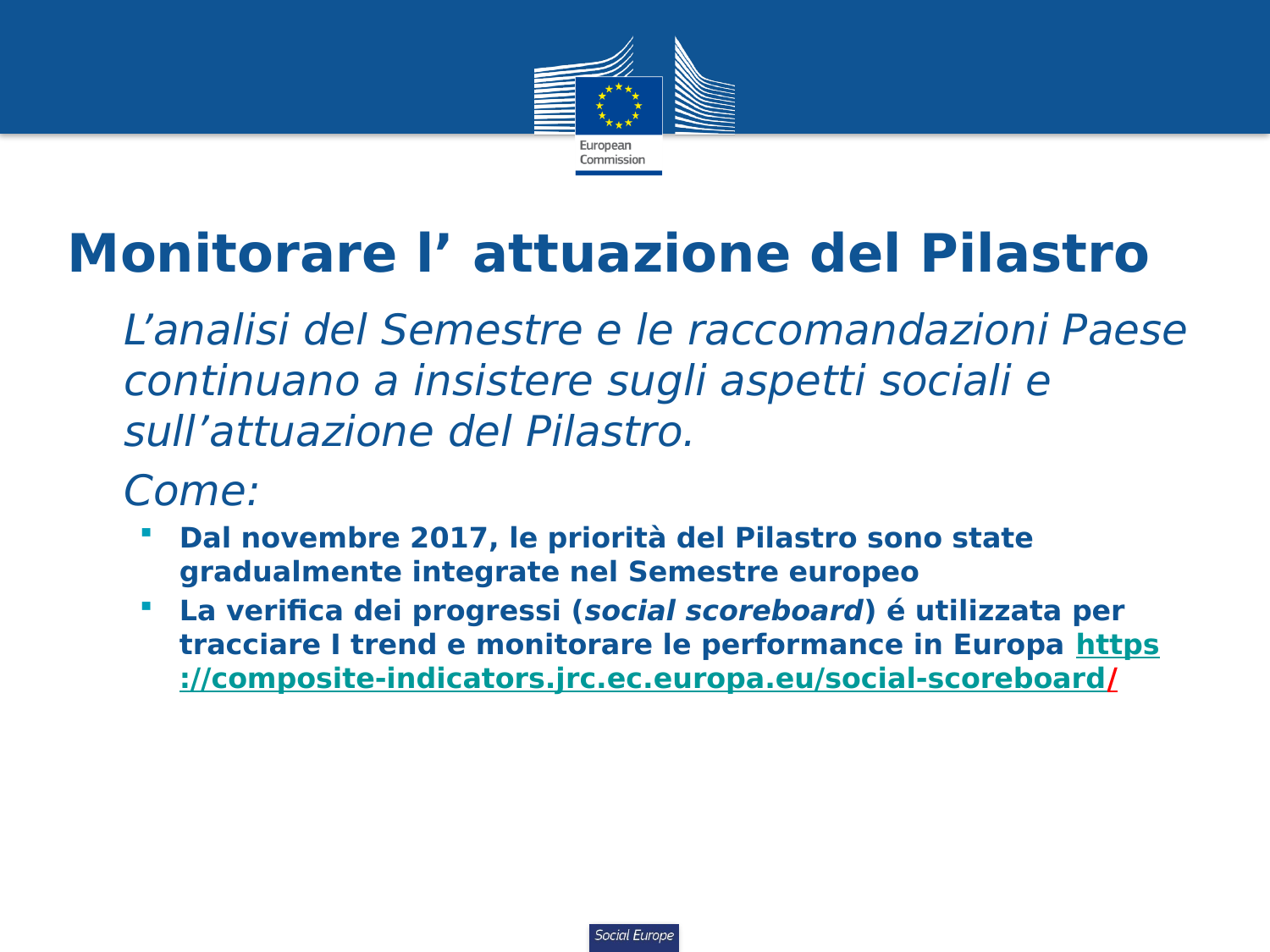

# Monitorare l’ attuazione del Pilastro
L’analisi del Semestre e le raccomandazioni Paese continuano a insistere sugli aspetti sociali e sull’attuazione del Pilastro.
Come:
Dal novembre 2017, le priorità del Pilastro sono state gradualmente integrate nel Semestre europeo
La verifica dei progressi (social scoreboard) é utilizzata per tracciare I trend e monitorare le performance in Europa https://composite-indicators.jrc.ec.europa.eu/social-scoreboard/